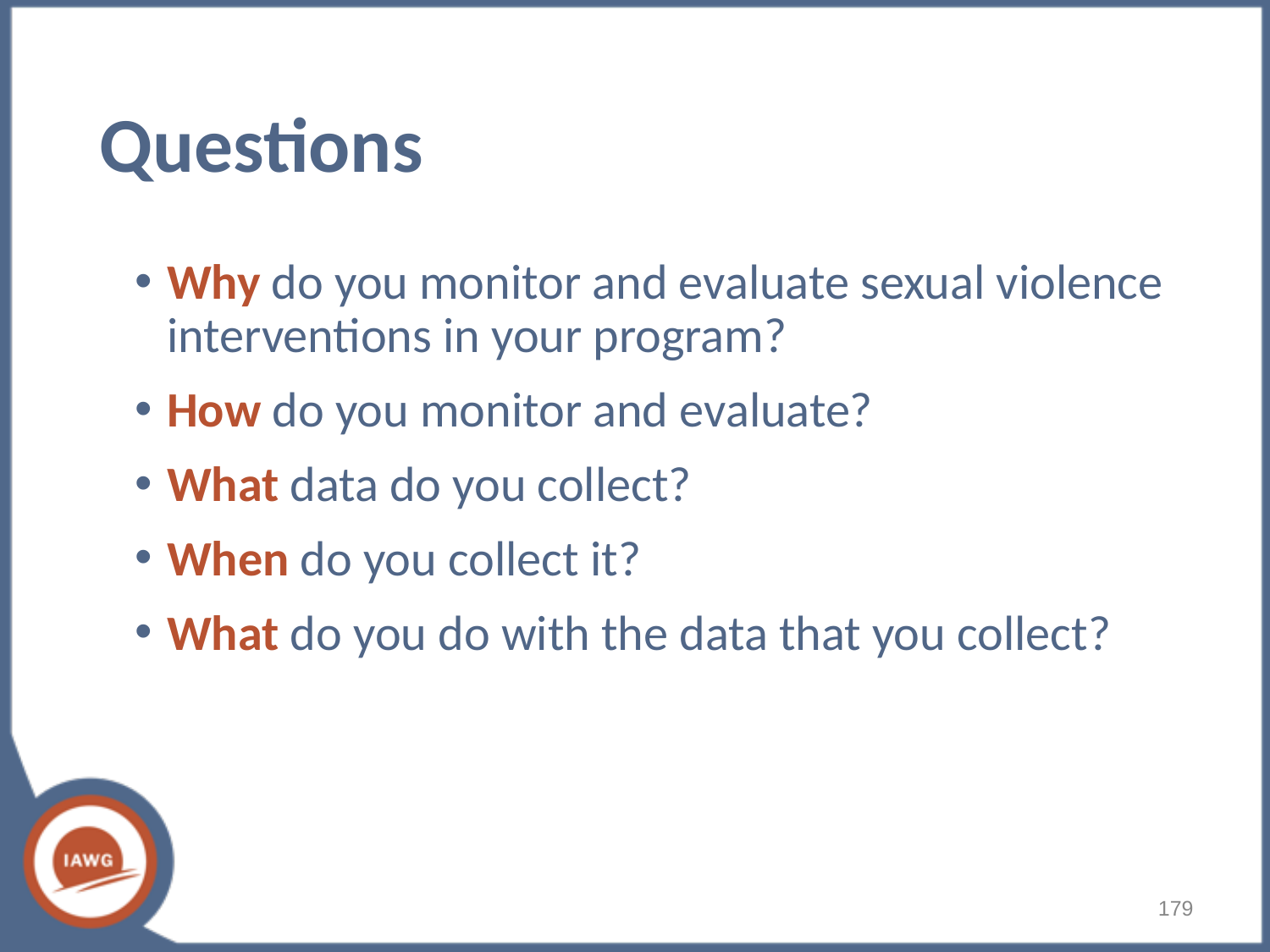

# Questions
Why do you monitor and evaluate sexual violence interventions in your program?
How do you monitor and evaluate?
What data do you collect?
When do you collect it?
What do you do with the data that you collect?

179